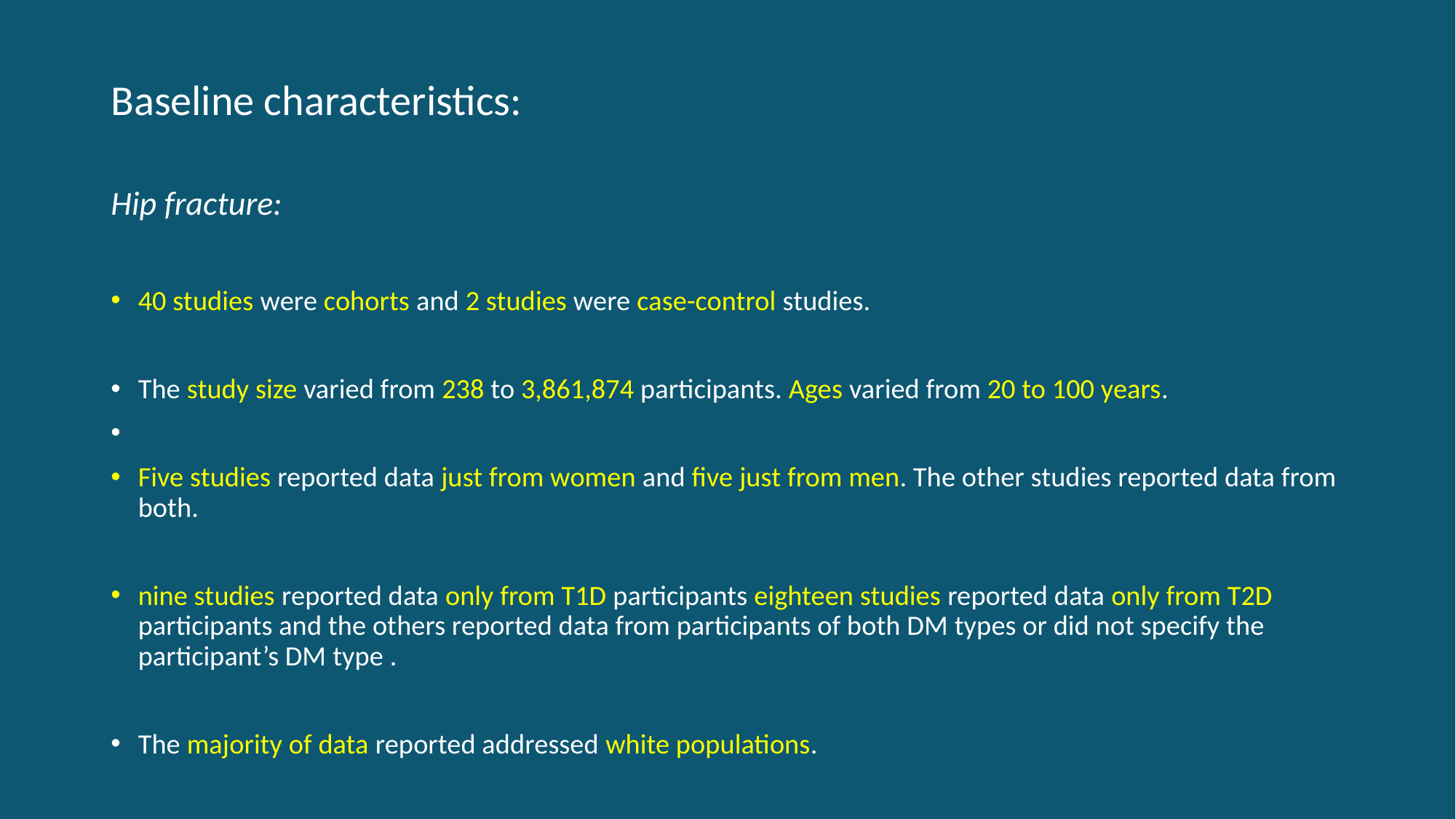

# Baseline characteristics:
Hip fracture:

40 studies were cohorts and 2 studies were case-control studies.

The study size varied from 238 to 3,861,874 participants. Ages varied from 20 to 100 years.

Five studies reported data just from women and five just from men. The other studies reported data from both.

nine studies reported data only from T1D participants eighteen studies reported data only from T2D participants and the others reported data from participants of both DM types or did not specify the participant’s DM type .

The majority of data reported addressed white populations.